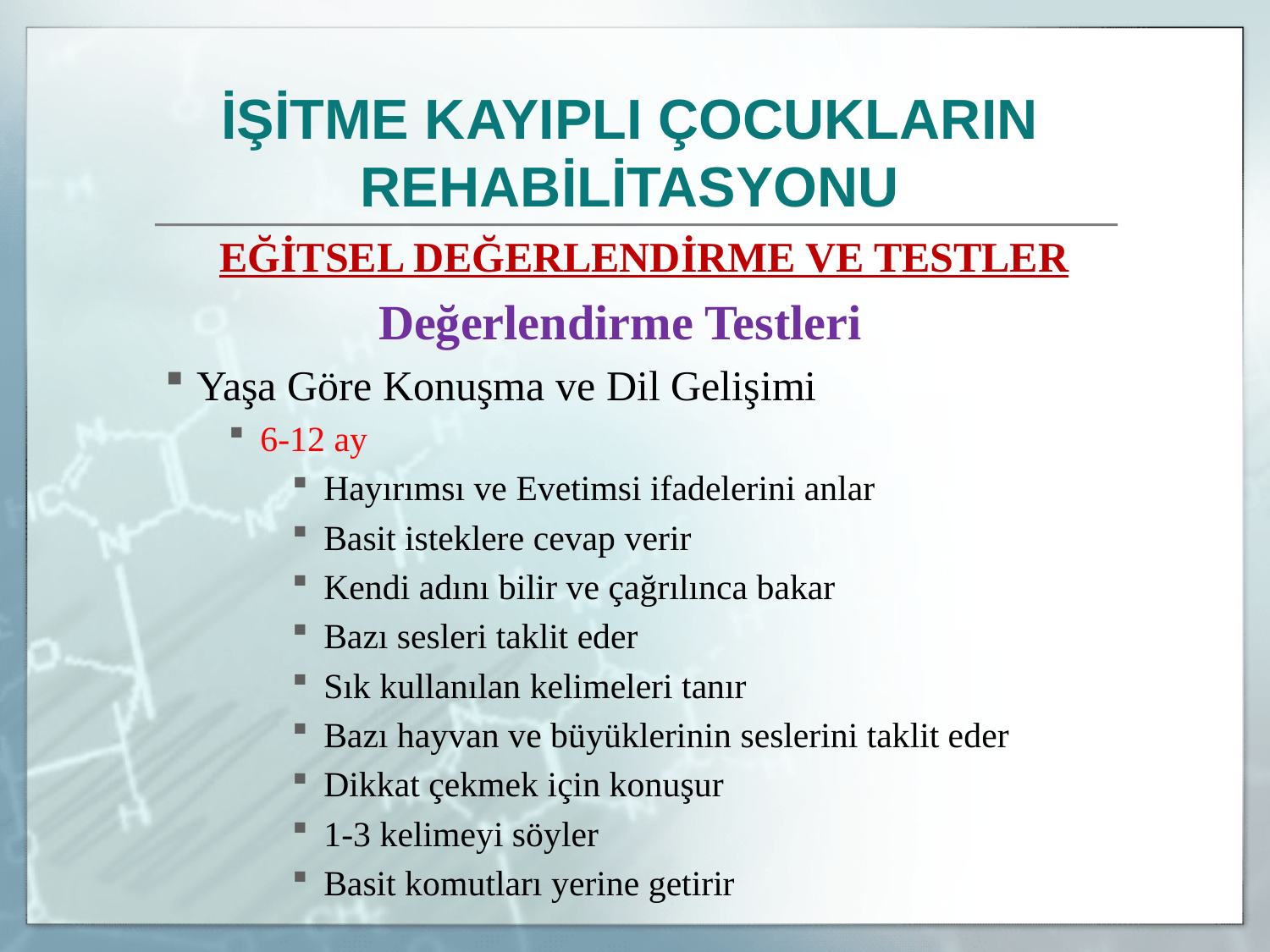

İŞİTME KAYIPLI ÇOCUKLARIN REHABİLİTASYONU
	EĞİTSEL DEĞERLENDİRME VE TESTLER
Değerlendirme Testleri
Yaşa Göre Konuşma ve Dil Gelişimi
6-12 ay
Hayırımsı ve Evetimsi ifadelerini anlar
Basit isteklere cevap verir
Kendi adını bilir ve çağrılınca bakar
Bazı sesleri taklit eder
Sık kullanılan kelimeleri tanır
Bazı hayvan ve büyüklerinin seslerini taklit eder
Dikkat çekmek için konuşur
1-3 kelimeyi söyler
Basit komutları yerine getirir